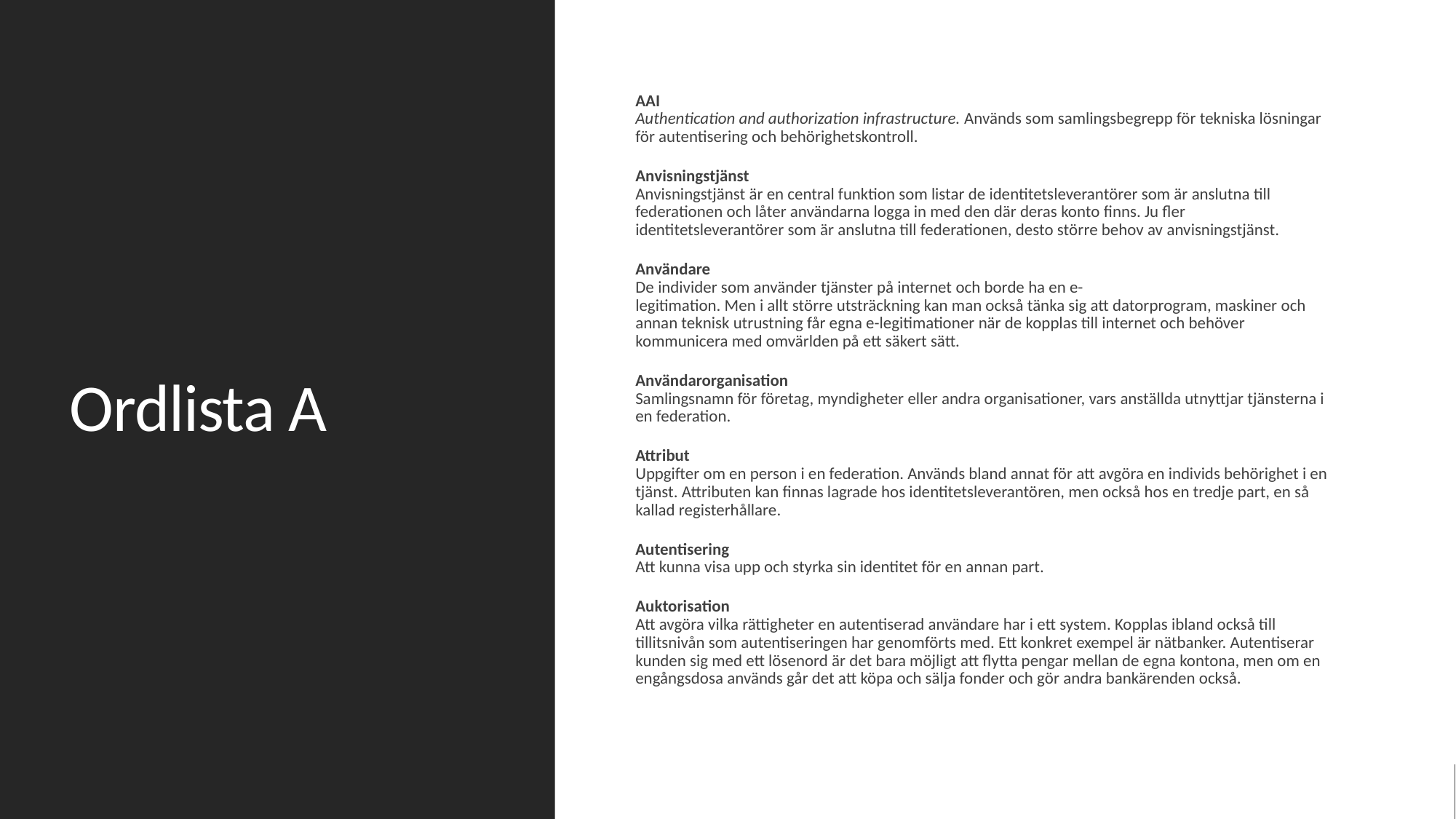

# Ordlista A
AAI
Authentication and authorization infrastructure. Används som samlingsbegrepp för tekniska lösningar för autentisering och behörighetskontroll.
Anvisningstjänst
Anvisningstjänst är en central funktion som listar de identitetsleverantörer som är anslutna till federationen och låter användarna logga in med den där deras konto finns. Ju fler identitetsleverantörer som är anslutna till federationen, desto större behov av anvisningstjänst.
Användare
De individer som använder tjänster på internet och borde ha en e-
legitimation. Men i allt större utsträckning kan man också tänka sig att datorprogram, maskiner och annan teknisk utrustning får egna e-legitimationer när de kopplas till internet och behöver kommunicera med omvärlden på ett säkert sätt.
Användarorganisation
Samlingsnamn för företag, myndigheter eller andra organisationer, vars anställda utnyttjar tjänsterna i en federation.
Attribut
Uppgifter om en person i en federation. Används bland annat för att avgöra en individs behörighet i en tjänst. Attributen kan finnas lagrade hos identitetsleverantören, men också hos en tredje part, en så kallad registerhållare.
Autentisering
Att kunna visa upp och styrka sin identitet för en annan part.
Auktorisation
Att avgöra vilka rättigheter en autentiserad användare har i ett system. Kopplas ibland också till tillitsnivån som autentiseringen har genomförts med. Ett konkret exempel är nätbanker. Autentiserar kunden sig med ett lösenord är det bara möjligt att flytta pengar mellan de egna kontona, men om en engångsdosa används går det att köpa och sälja fonder och gör andra bankärenden också.